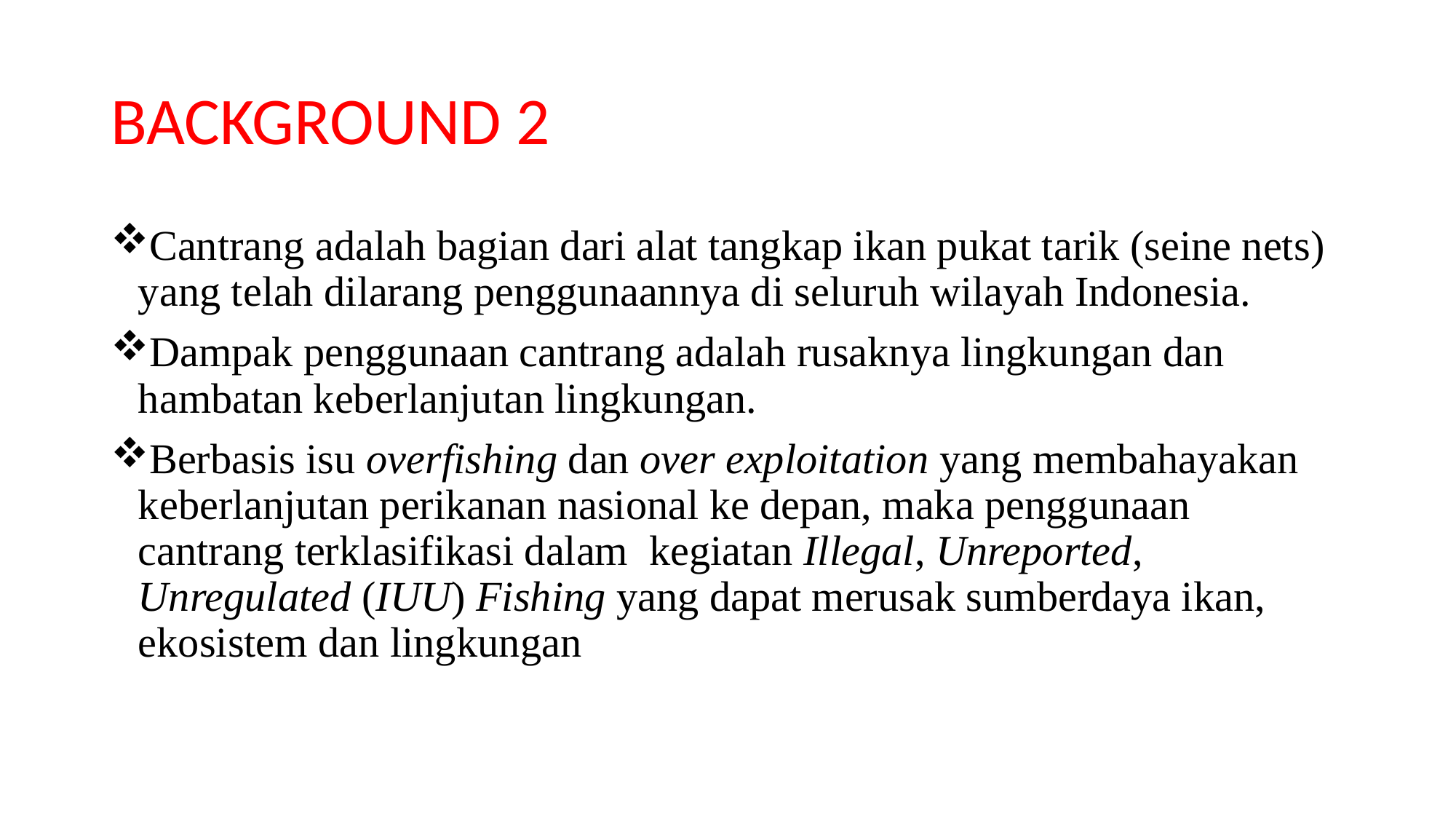

# BACKGROUND 2
Cantrang adalah bagian dari alat tangkap ikan pukat tarik (seine nets) yang telah dilarang penggunaannya di seluruh wilayah Indonesia.
Dampak penggunaan cantrang adalah rusaknya lingkungan dan hambatan keberlanjutan lingkungan.
Berbasis isu overfishing dan over exploitation yang membahayakan keberlanjutan perikanan nasional ke depan, maka penggunaan cantrang terklasifikasi dalam  kegiatan Illegal, Unreported, Unregulated (IUU) Fishing yang dapat merusak sumberdaya ikan, ekosistem dan lingkungan